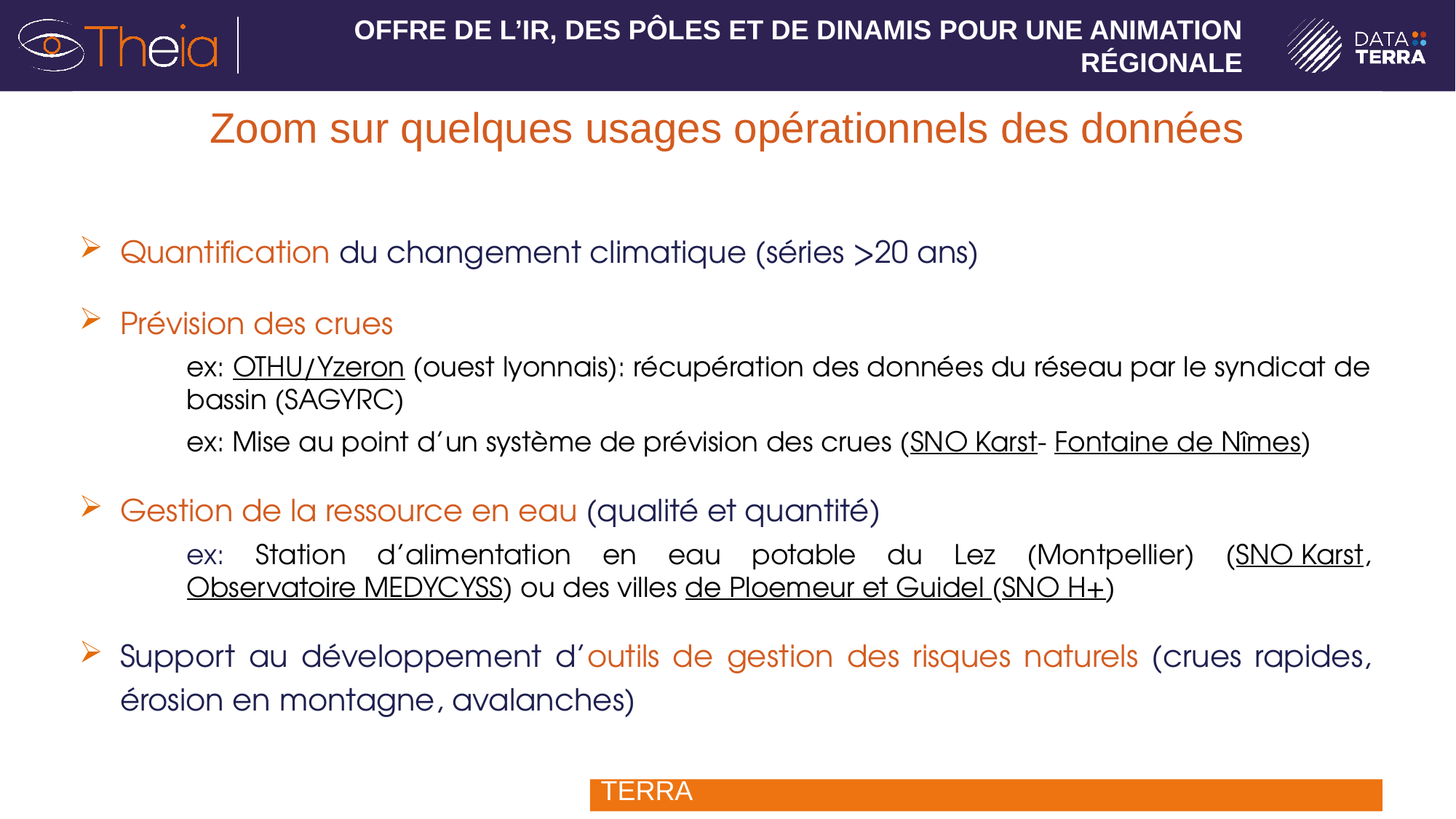

# Zoom sur quelques usages opérationnels des données
Quantification du changement climatique (séries >20 ans)
Prévision des crues
ex: OTHU/Yzeron (ouest lyonnais): récupération des données du réseau par le syndicat de bassin (SAGYRC)
ex: Mise au point d’un système de prévision des crues (SNO Karst- Fontaine de Nîmes)
Gestion de la ressource en eau (qualité et quantité)
ex: Station d’alimentation en eau potable du Lez (Montpellier) (SNO Karst, Observatoire MEDYCYSS) ou des villes de Ploemeur et Guidel (SNO H+)
Support au développement d’outils de gestion des risques naturels (crues rapides, érosion en montagne, avalanches)